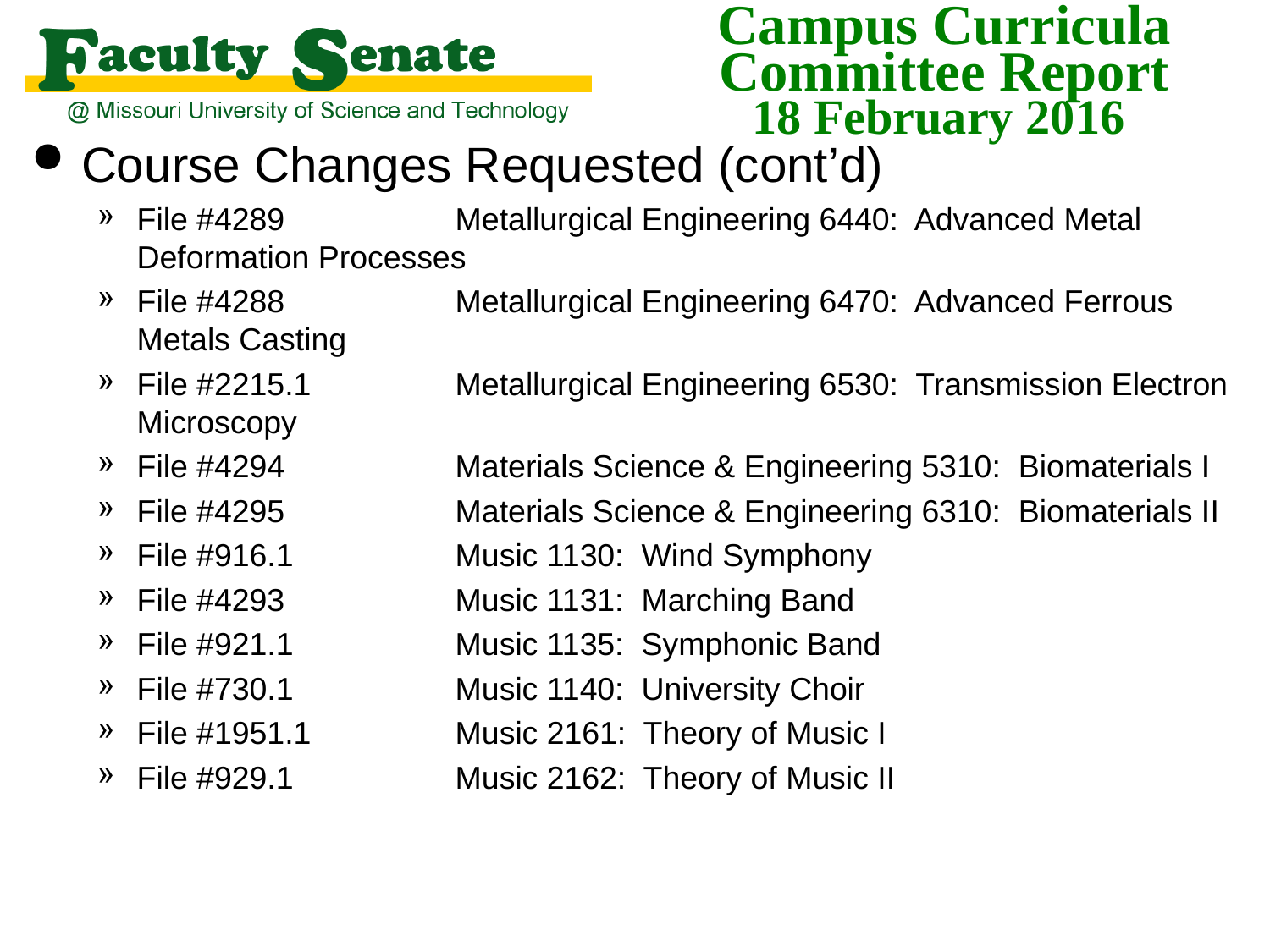

Course Changes Requested (cont’d)15th Meeting:
File #4289	Metallurgical Engineering 6440:  Advanced Metal Deformation Processes
File #4288	Metallurgical Engineering 6470:  Advanced Ferrous Metals Casting
File #2215.1	Metallurgical Engineering 6530:  Transmission Electron Microscopy
File #4294	Materials Science & Engineering 5310:  Biomaterials I
File #4295	Materials Science & Engineering 6310:  Biomaterials II
File #916.1	Music 1130:  Wind Symphony
File #4293	Music 1131:  Marching Band
File #921.1	Music 1135:  Symphonic Band
File #730.1	Music 1140:  University Choir
File #1951.1	Music 2161:  Theory of Music I
File #929.1	Music 2162:  Theory of Music II